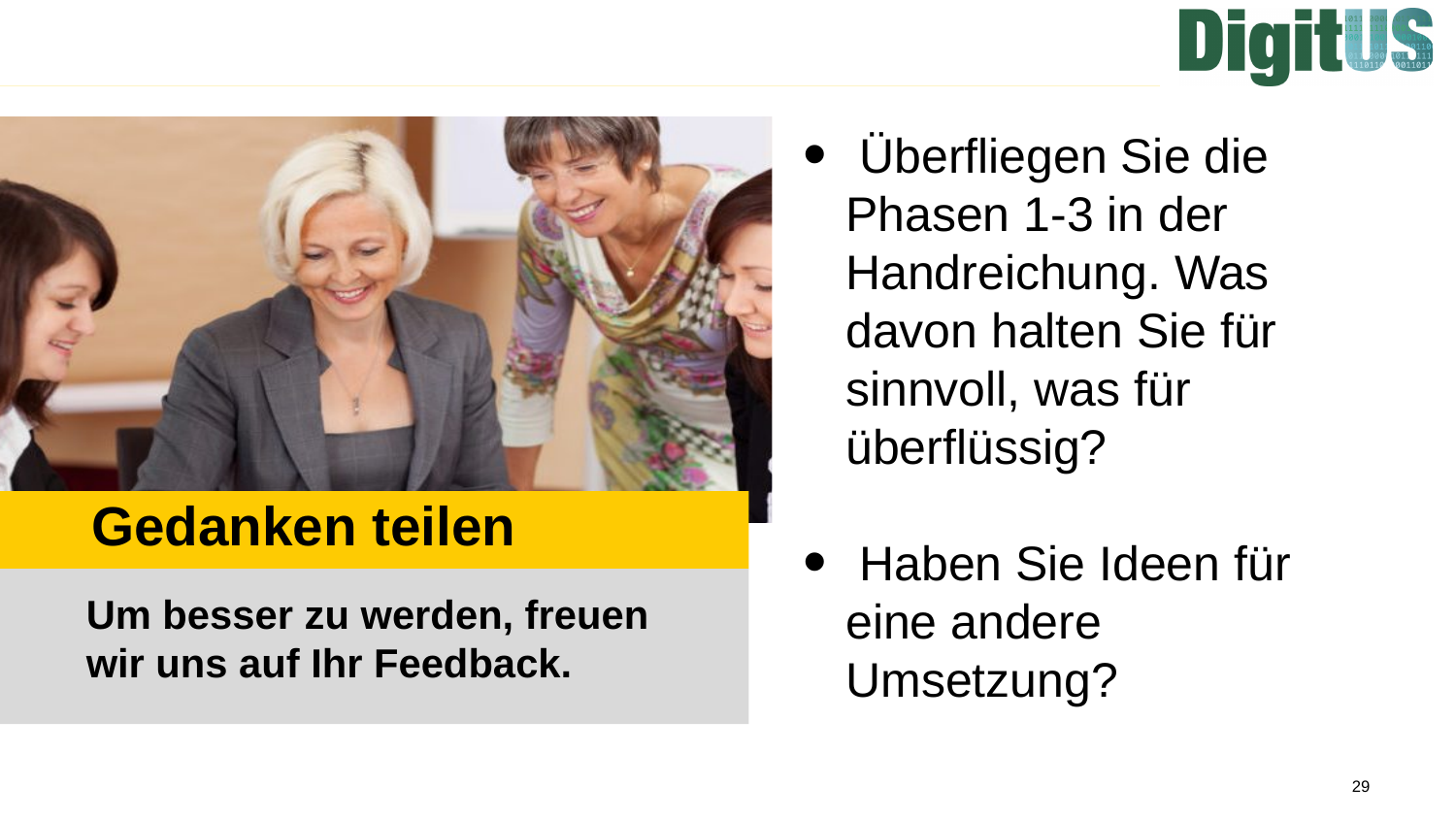

Überfliegen Sie die Phasen 1-3 in der Handreichung. Was davon halten Sie für sinnvoll, was für überflüssig?

 Haben Sie Ideen für eine andere Umsetzung?
# Gedanken teilen
Um besser zu werden, freuen wir uns auf Ihr Feedback.
29